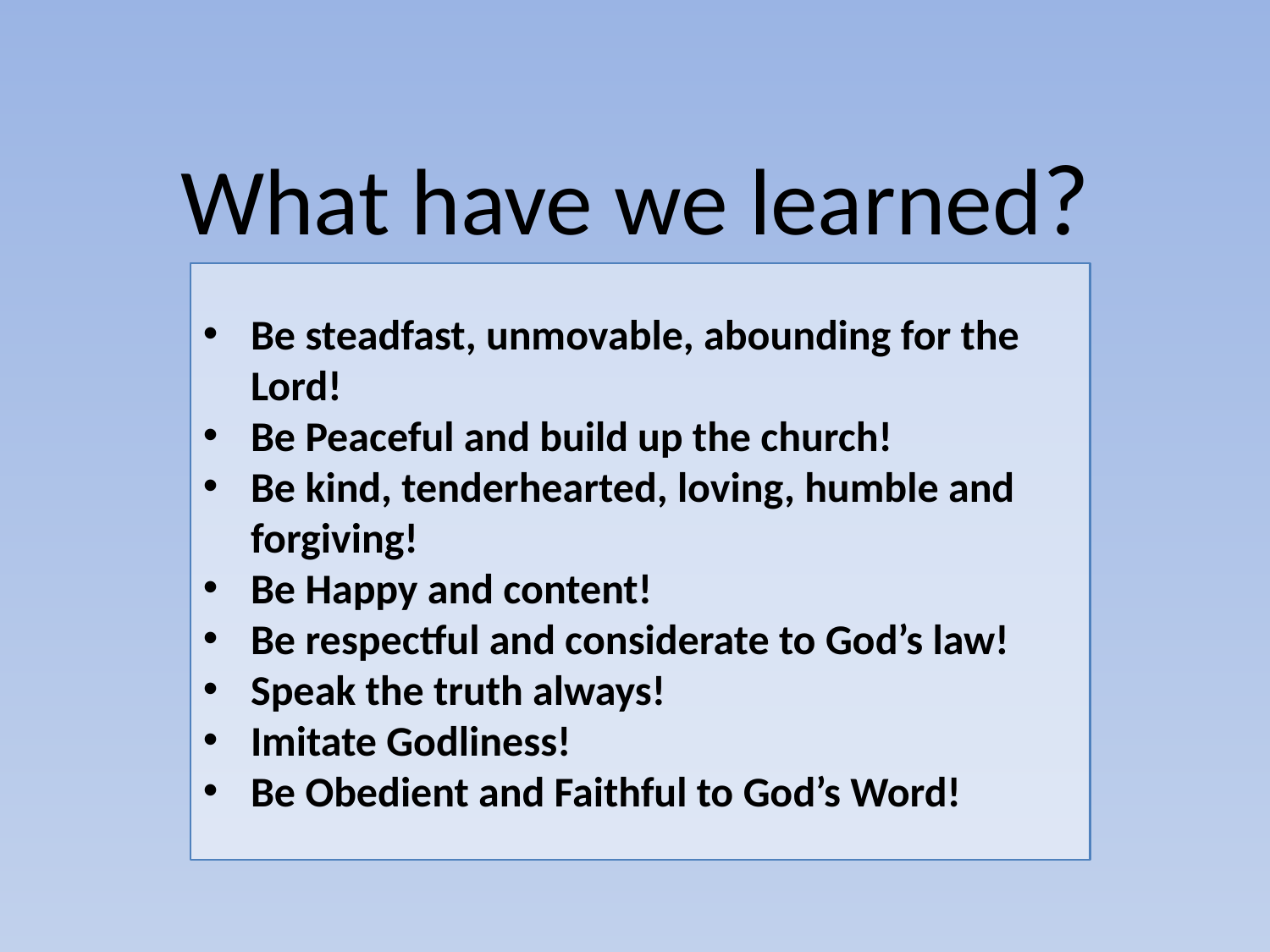

# What have we learned?

Be steadfast, unmovable, abounding for the Lord!
Be Peaceful and build up the church!
Be kind, tenderhearted, loving, humble and forgiving!
Be Happy and content!
Be respectful and considerate to God’s law!
Speak the truth always!
Imitate Godliness!
Be Obedient and Faithful to God’s Word!